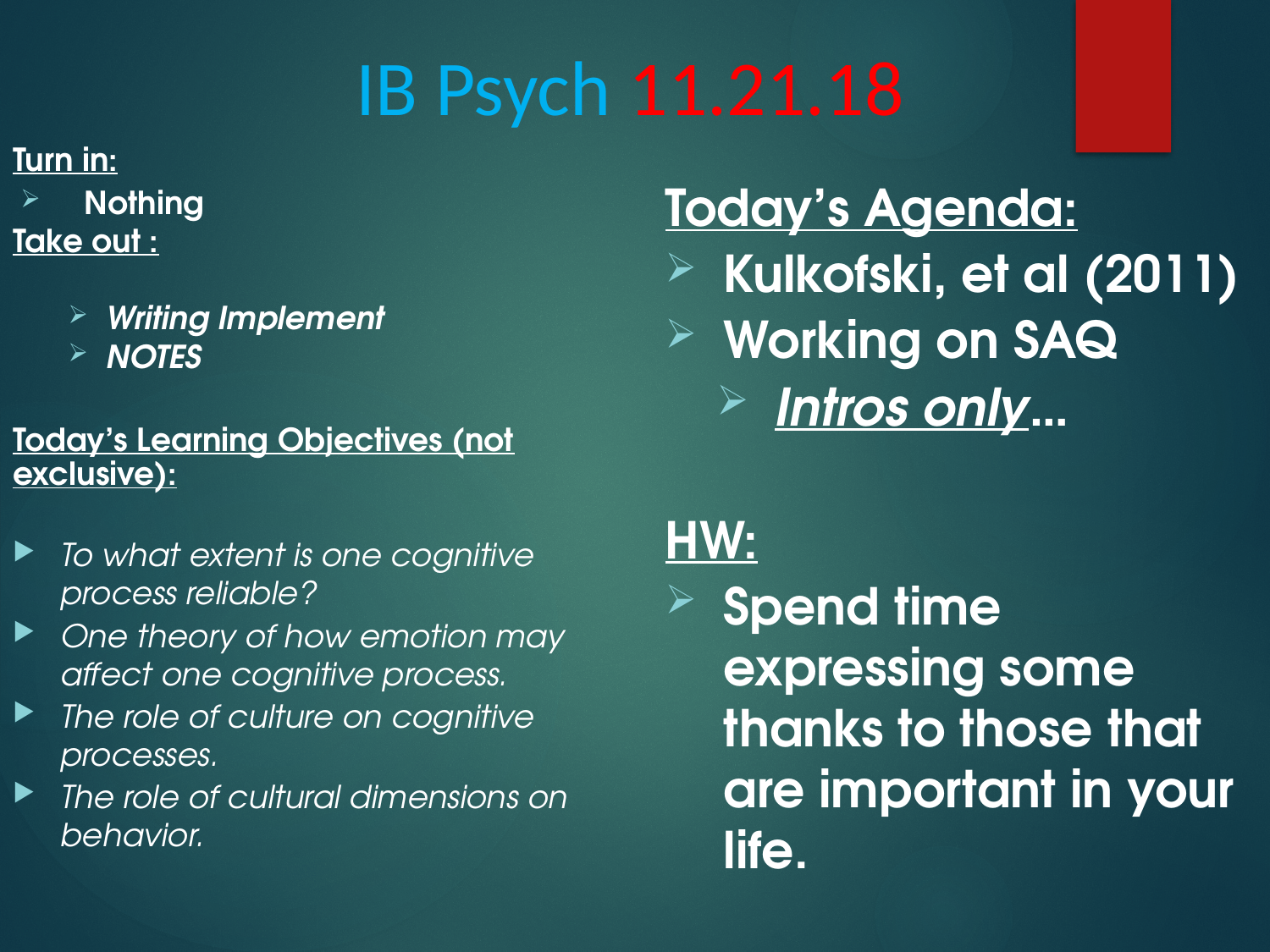

IB Psych 11.21.18
Turn in:
Nothing
Take out :

Writing Implement
NOTES

Today’s Learning Objectives (not exclusive):

To what extent is one cognitive process reliable?
One theory of how emotion may affect one cognitive process.
The role of culture on cognitive processes.
The role of cultural dimensions on behavior.

Today’s Agenda:
Kulkofski, et al (2011)
Working on SAQ
Intros only…

HW:
Spend time expressing some thanks to those that are important in your life.